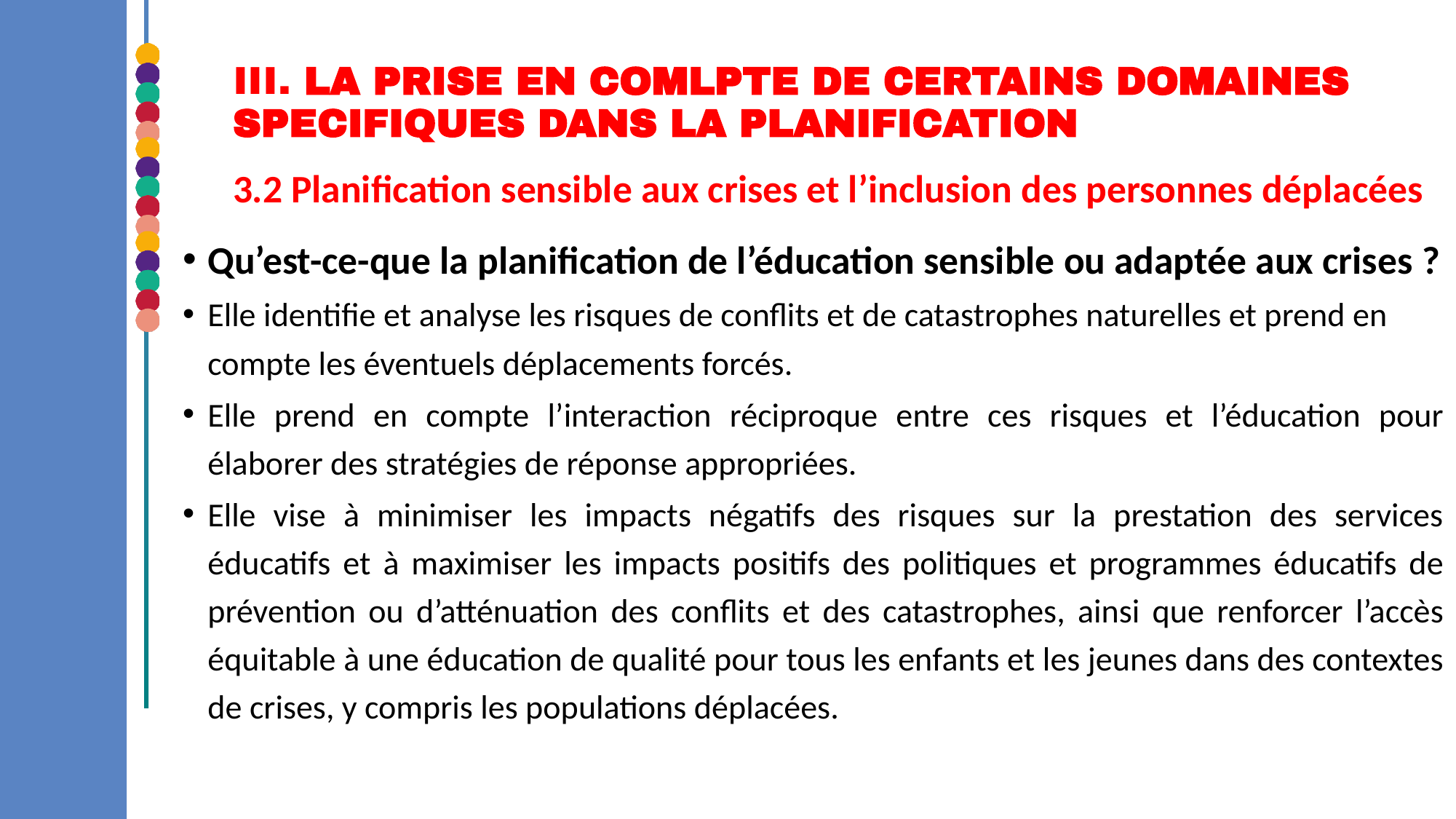

III. LA PRISE EN COMLPTE DE CERTAINS DOMAINES SPECIFIQUES DANS LA PLANIFICATION

3.2 Planification sensible aux crises et l’inclusion des personnes déplacées

Qu’est-ce-que la planification de l’éducation sensible ou adaptée aux crises ?
Elle identifie et analyse les risques de conflits et de catastrophes naturelles et prend en compte les éventuels déplacements forcés.
Elle prend en compte l’interaction réciproque entre ces risques et l’éducation pour élaborer des stratégies de réponse appropriées.
Elle vise à minimiser les impacts négatifs des risques sur la prestation des services éducatifs et à maximiser les impacts positifs des politiques et programmes éducatifs de prévention ou d’atténuation des conflits et des catastrophes, ainsi que renforcer l’accès équitable à une éducation de qualité pour tous les enfants et les jeunes dans des contextes de crises, y compris les populations déplacées.